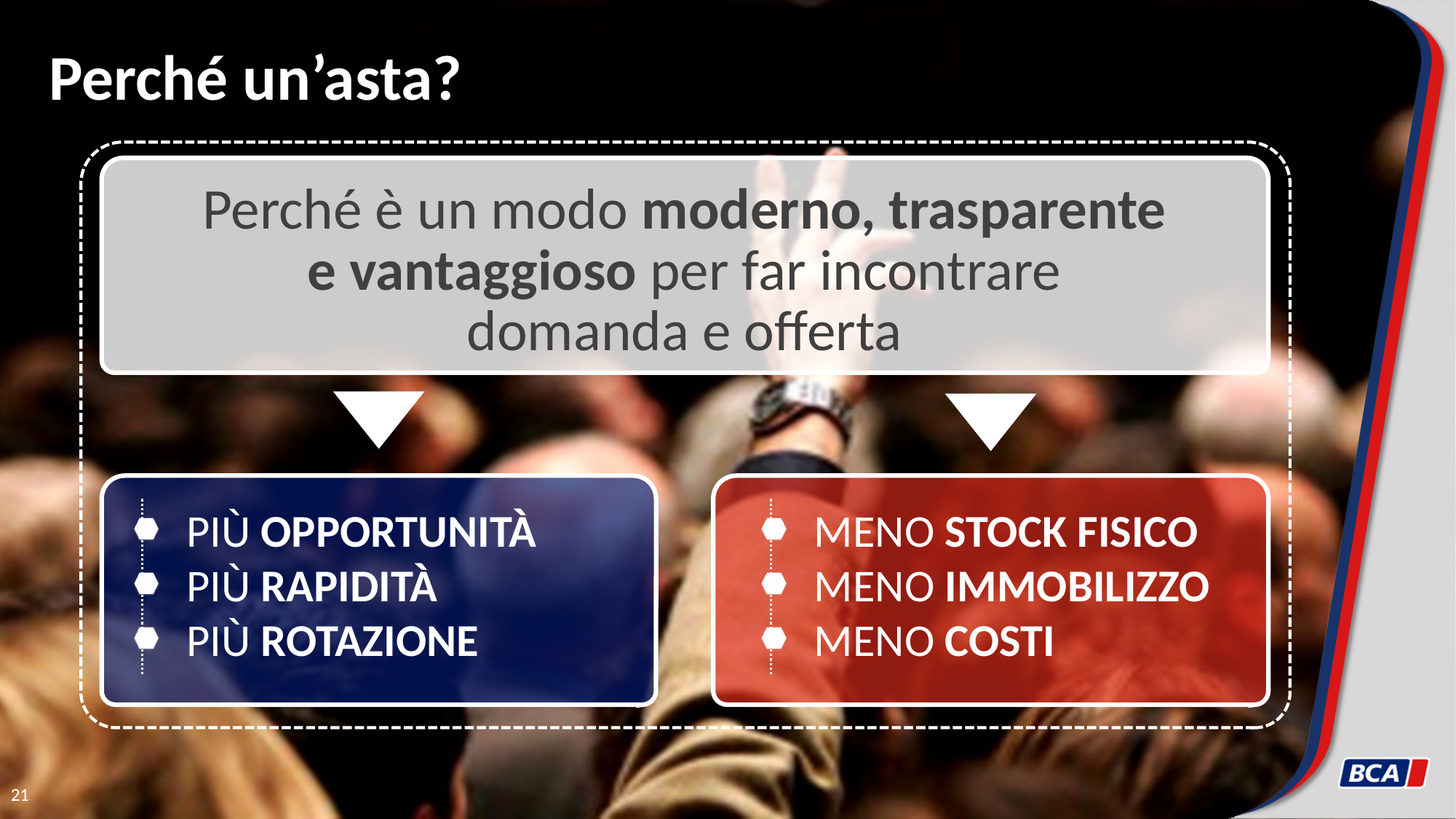

# Perché un’asta?

Perché è un modo moderno, trasparente
e vantaggioso per far incontrare
domanda e offerta

Più OPPORTUNITà
più RAPIDità
Più rotazione
MENO STOCK FISICO
MENO IMMOBILIZZO
Meno COSTI